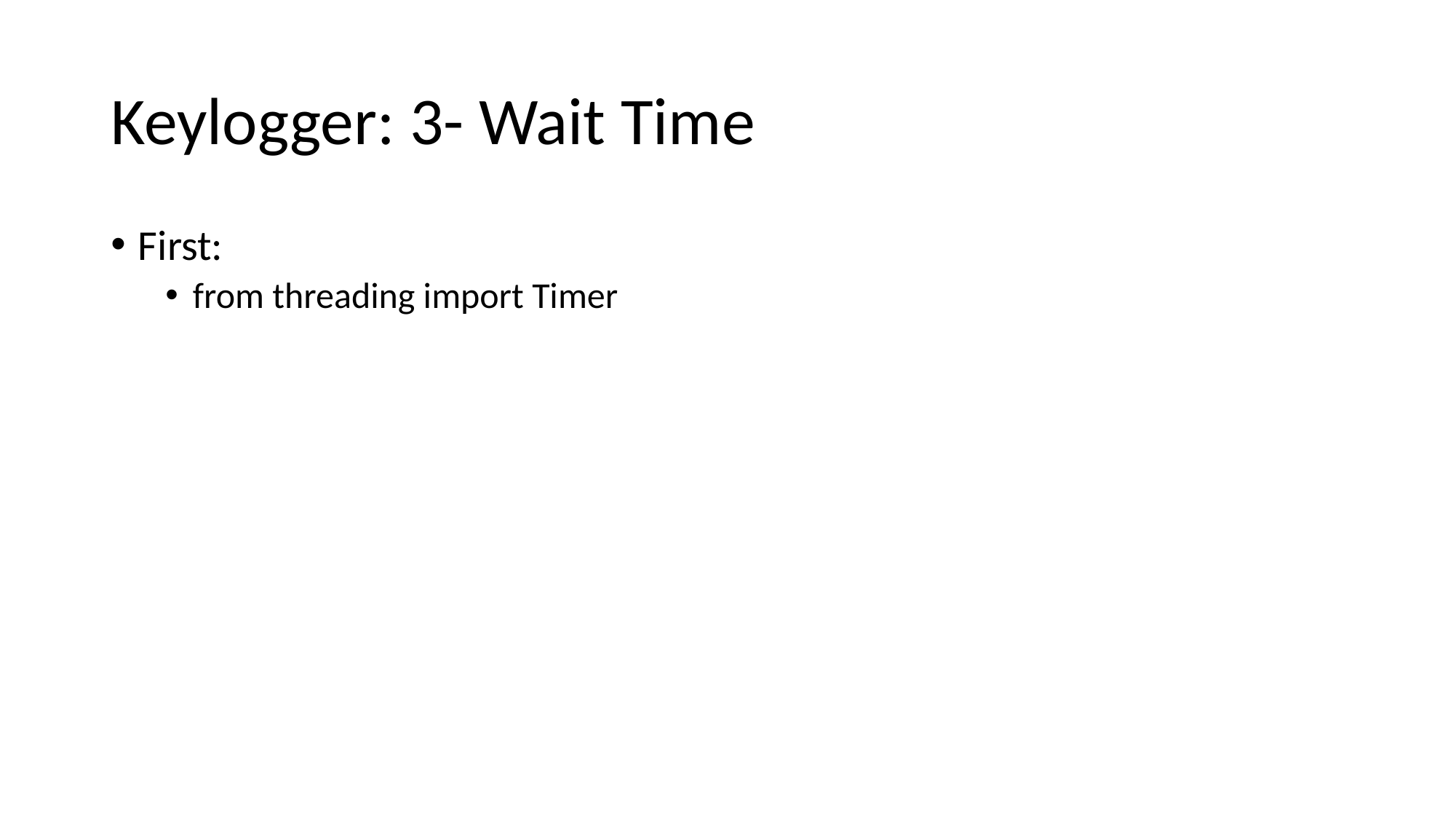

# Keylogger: 3- Wait Time
First:
from threading import Timer